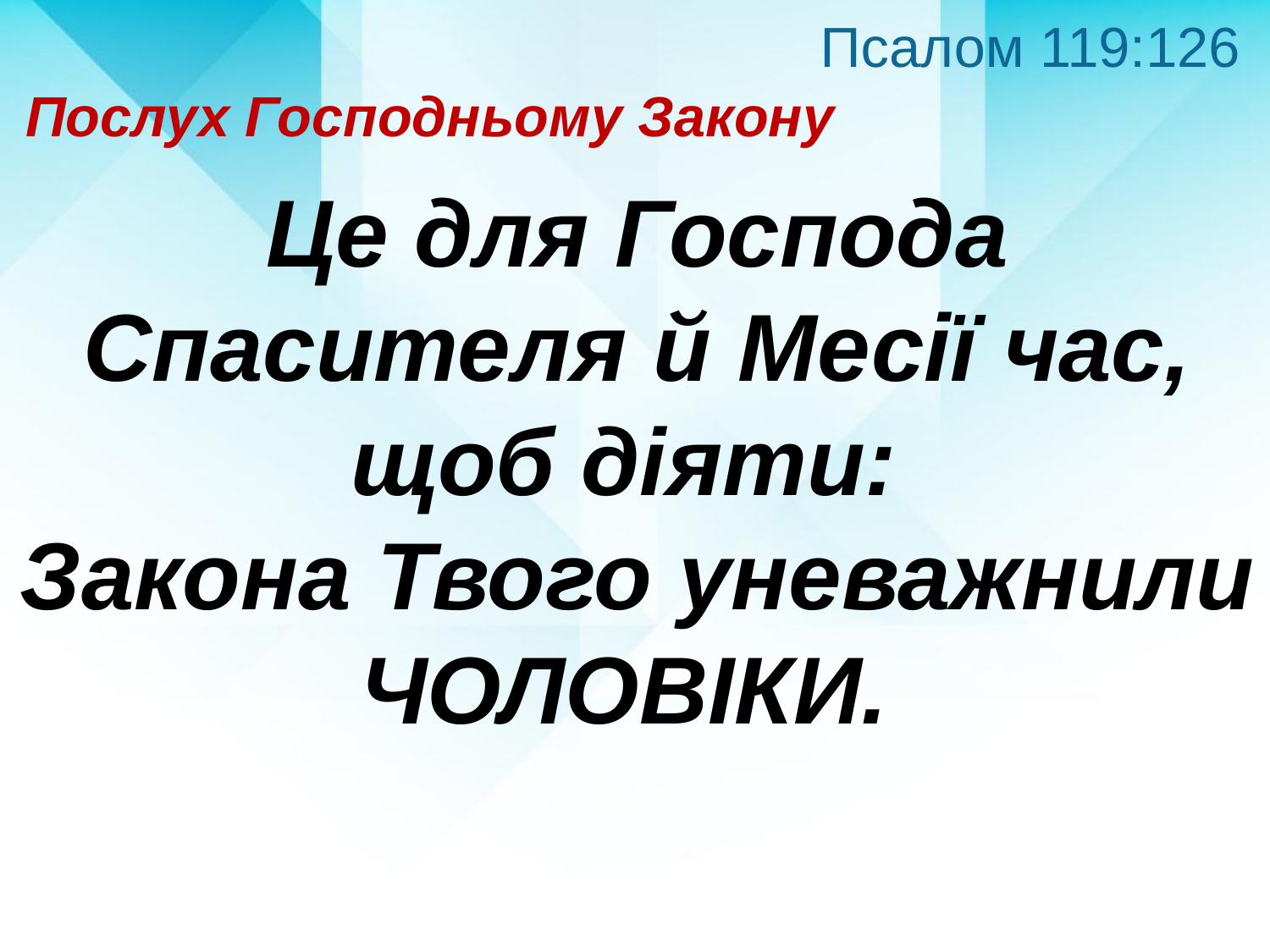

Псалом 119:126

Послух Господньому Закону

Це для Господа Спасителя й Месії час, щоб діяти:
Закона Твого уневажнили ЧОЛОВІКИ.